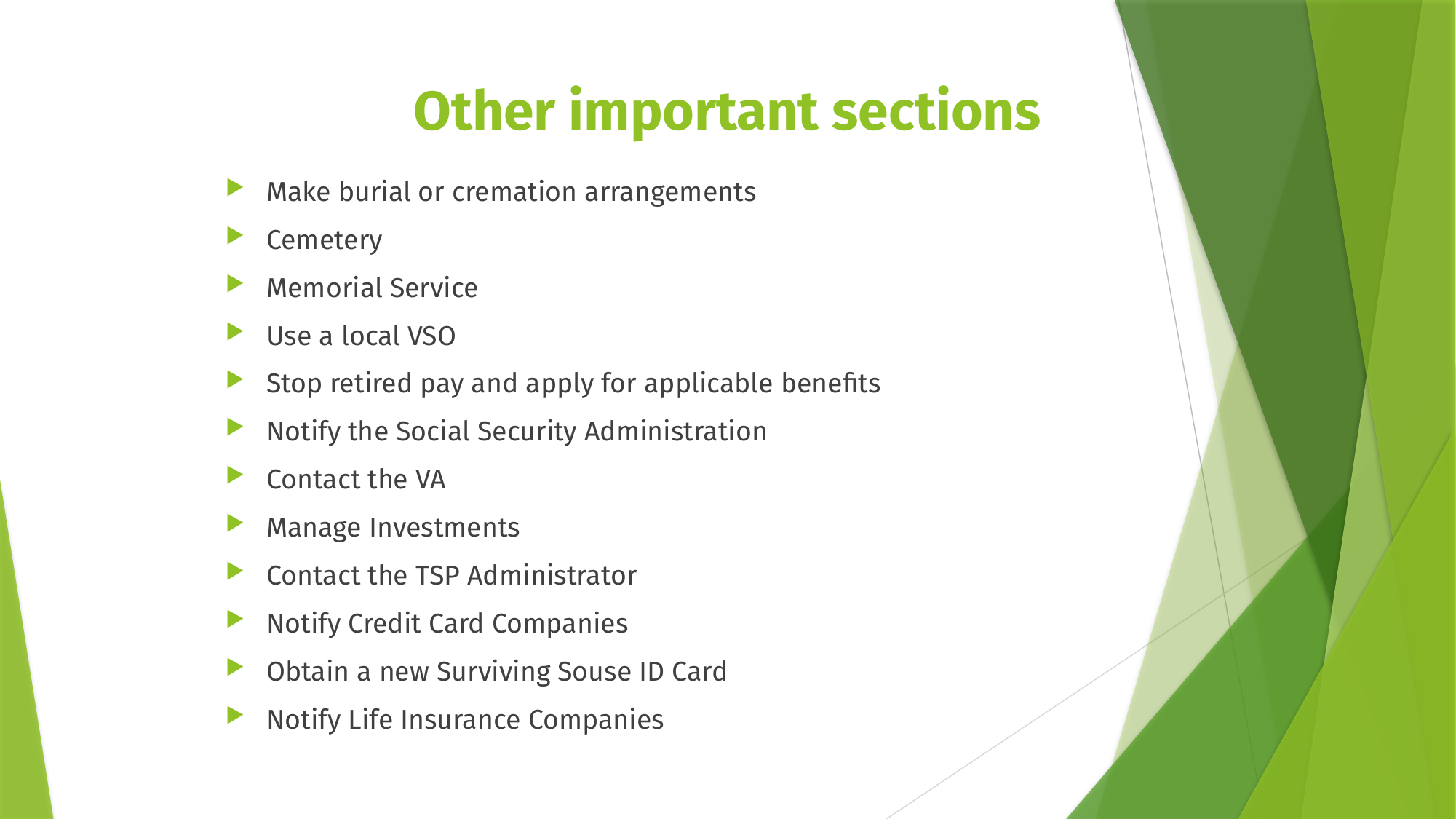

# Other important sections
Make burial or cremation arrangements
Cemetery
Memorial Service
Use a local VSO
Stop retired pay and apply for applicable benefits
Notify the Social Security Administration
Contact the VA
Manage Investments
Contact the TSP Administrator
Notify Credit Card Companies
Obtain a new Surviving Souse ID Card
Notify Life Insurance Companies